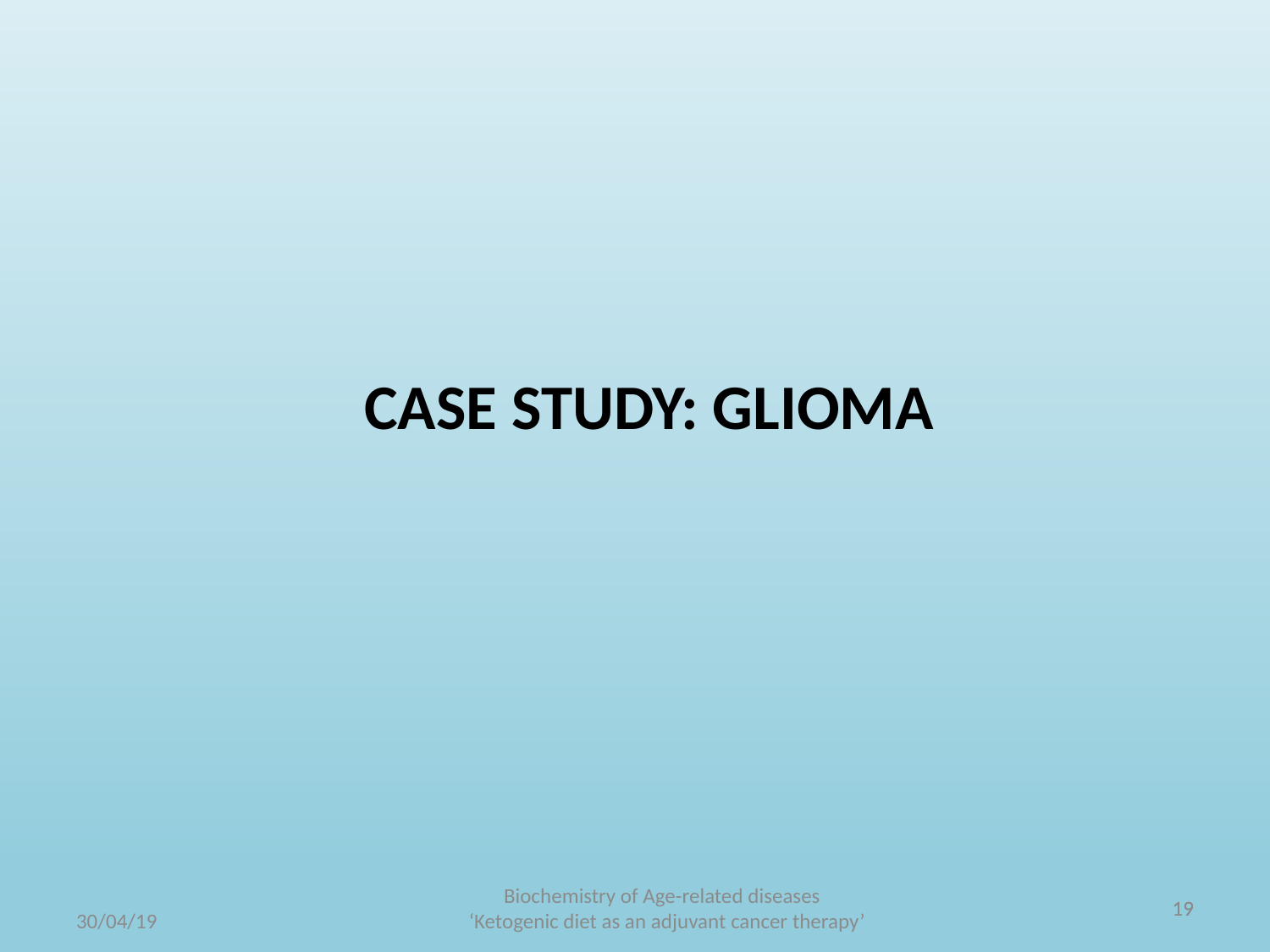

CASE STUDY: GLIOMA
Biochemistry of Age-related diseases
‘Ketogenic diet as an adjuvant cancer therapy’
19
19
30/04/19